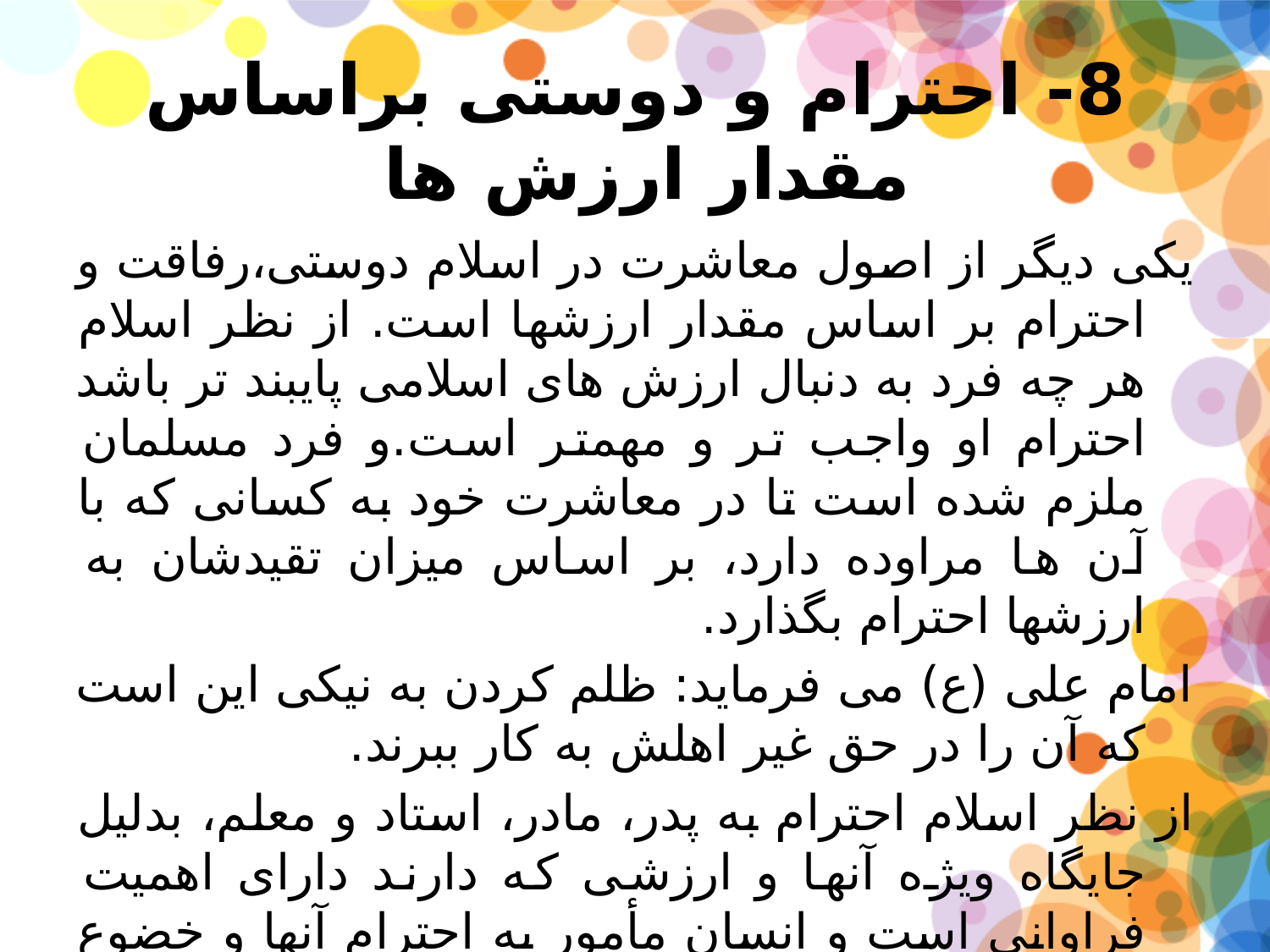

# 8- احترام و دوستی براساس مقدار ارزش ها
یکی دیگر از اصول معاشرت در اسلام دوستی،رفاقت و احترام بر اساس مقدار ارزشها است. از نظر اسلام هر چه فرد به دنبال ارزش های اسلامی پایبند تر باشد احترام او واجب تر و مهمتر است.و فرد مسلمان ملزم شده است تا در معاشرت خود به کسانی که با آن ها مراوده دارد، بر اساس میزان تقیدشان به ارزشها احترام بگذارد.
امام علی (ع) می فرماید: ظلم کردن به نیکی این است که آن را در حق غیر اهلش به کار ببرند.
از نظر اسلام احترام به پدر، مادر، استاد و معلم، بدلیل جایگاه ویژه آنها و ارزشی که دارند دارای اهمیت فراوانی است و انسان مأمور به احترام آنها و خضوع در مقابل آنهاست.